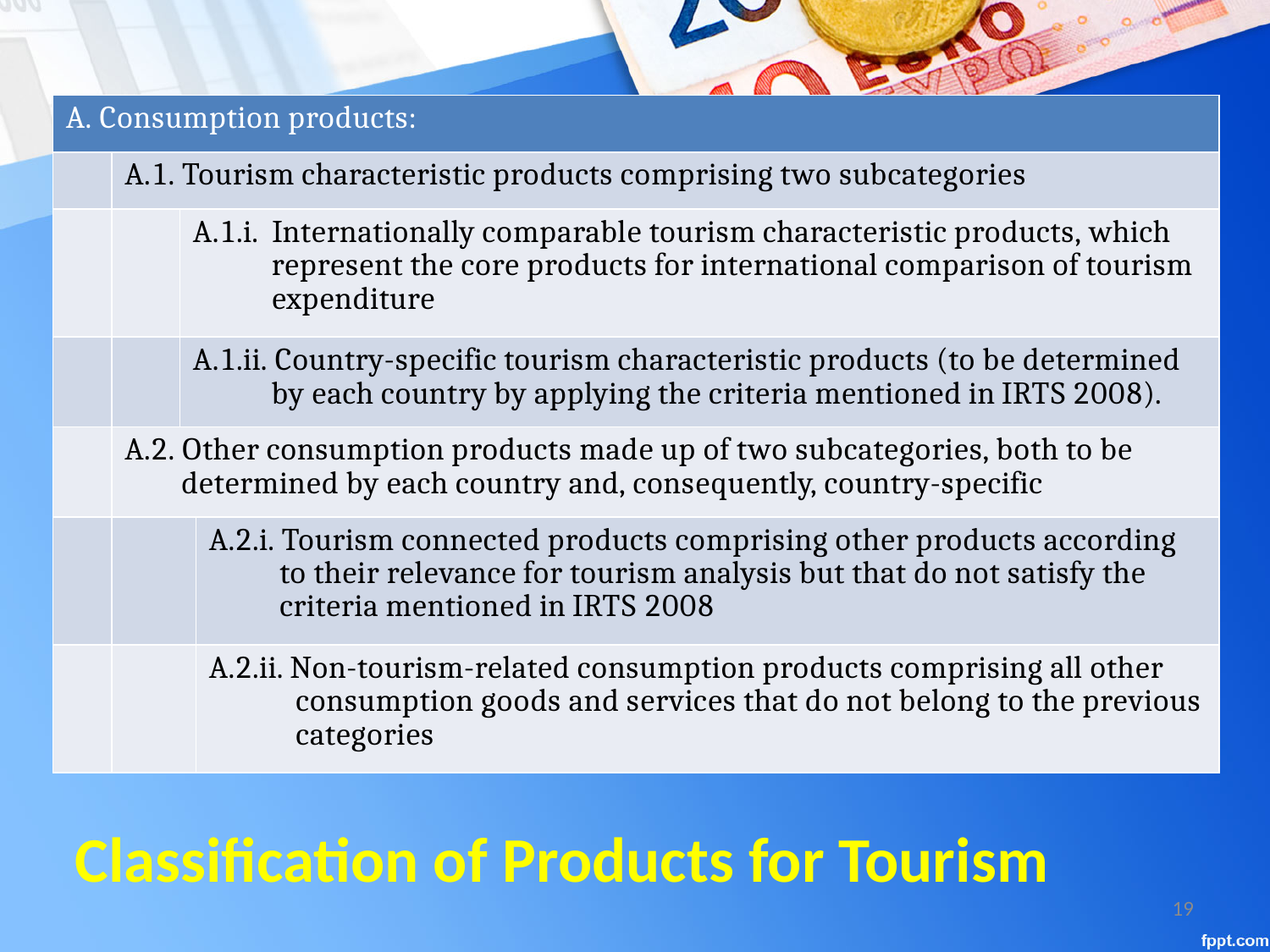

| A. Consumption products: |  |  |  |
| --- | --- | --- | --- |
|  | A.1. Tourism characteristic products comprising two subcategories |  |  |
|  |  | A.1.i. Internationally comparable tourism characteristic products, which represent the core products for international comparison of tourism expenditure |  |
|  |  | A.1.ii. Country-specific tourism characteristic products (to be determined by each country by applying the criteria mentioned in IRTS 2008). |  |
|  | A.2. Other consumption products made up of two subcategories, both to be determined by each country and, consequently, country-specific |  |  |
|  |  |  | A.2.i. Tourism connected products comprising other products according to their relevance for tourism analysis but that do not satisfy the criteria mentioned in IRTS 2008 |
|  |  |  | A.2.ii. Non-tourism-related consumption products comprising all other consumption goods and services that do not belong to the previous categories |
# Classification of Products for Tourism
19